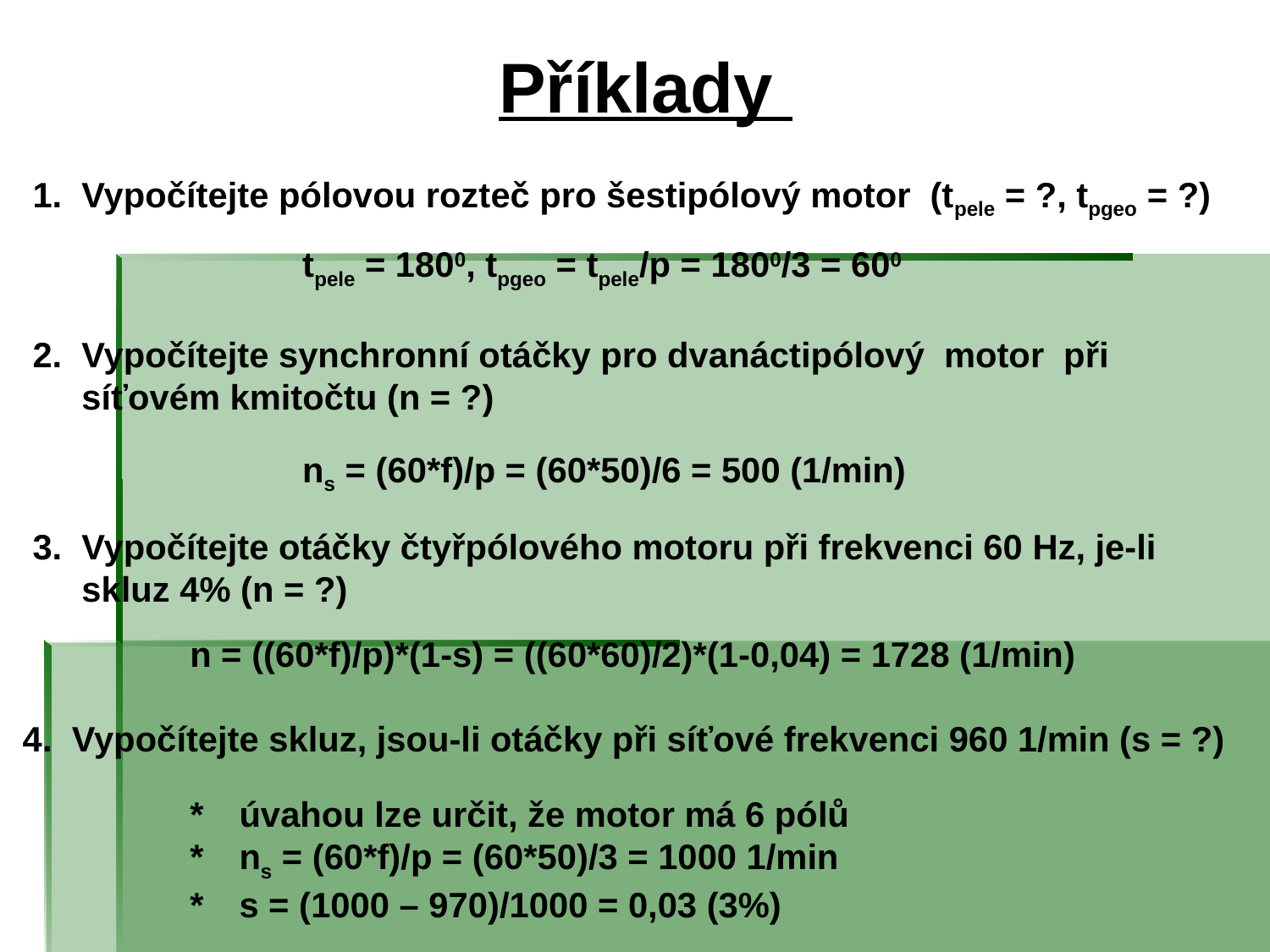

# Příklady
1.	Vypočítejte pólovou rozteč pro šestipólový motor  (tpele = ?, tpgeo = ?)
tpele = 1800, tpgeo = tpele/p = 1800/3 = 600
2.	Vypočítejte synchronní otáčky pro dvanáctipólový  motor  při síťovém kmitočtu (n = ?)
ns = (60*f)/p = (60*50)/6 = 500 (1/min)
3.	Vypočítejte otáčky čtyřpólového motoru při frekvenci 60 Hz, je-li skluz 4% (n = ?)
n = ((60*f)/p)*(1-s) = ((60*60)/2)*(1-0,04) = 1728 (1/min)
4.	Vypočítejte skluz, jsou-li otáčky při síťové frekvenci 960 1/min (s = ?)
*	úvahou lze určit, že motor má 6 pólů
*	ns = (60*f)/p = (60*50)/3 = 1000 1/min
*	s = (1000 – 970)/1000 = 0,03 (3%)